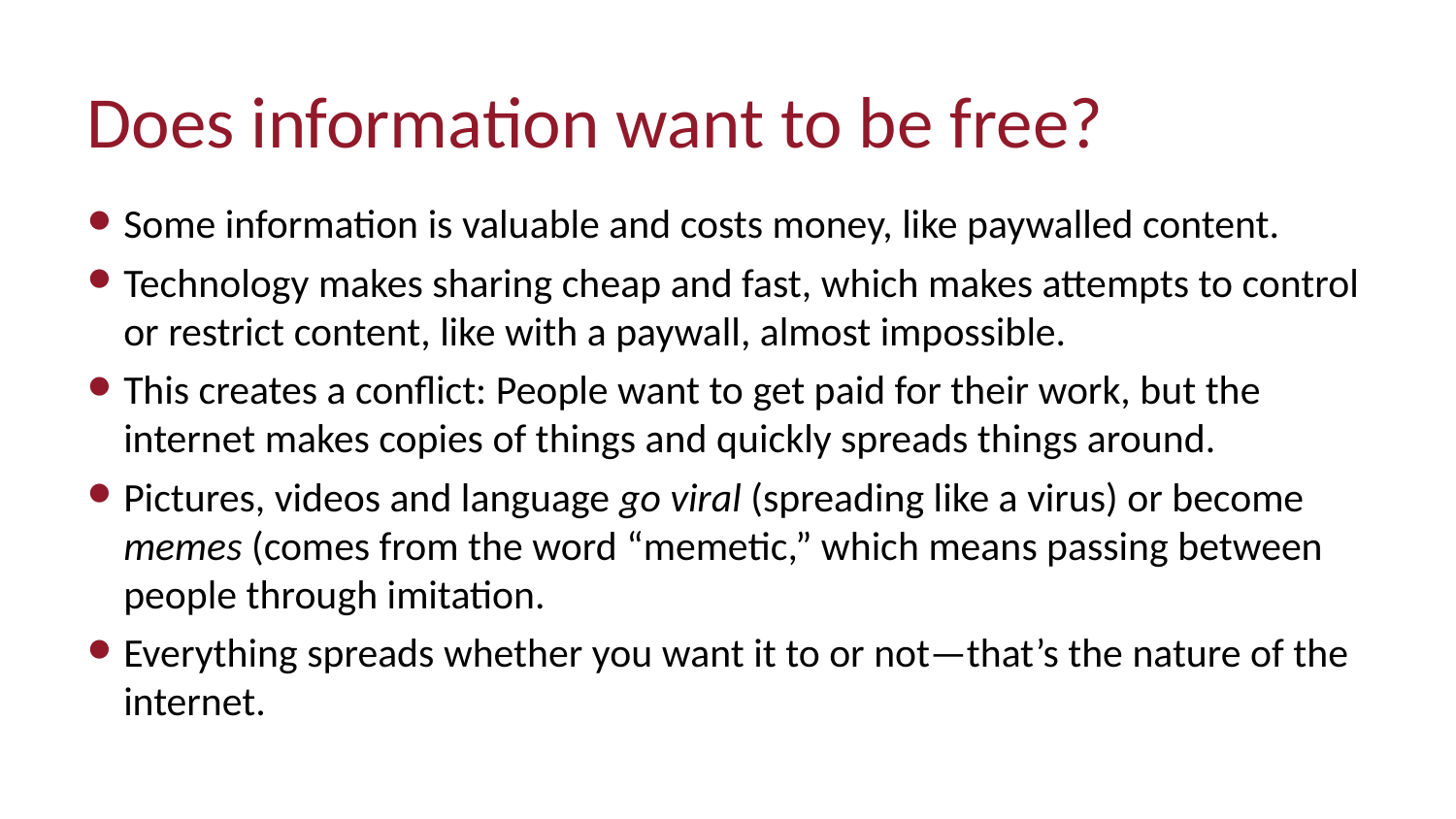

# Does information want to be free?
Some information is valuable and costs money, like paywalled content.
Technology makes sharing cheap and fast, which makes attempts to control or restrict content, like with a paywall, almost impossible.
This creates a conflict: People want to get paid for their work, but the internet makes copies of things and quickly spreads things around.
Pictures, videos and language go viral (spreading like a virus) or become memes (comes from the word “memetic,” which means passing between people through imitation.
Everything spreads whether you want it to or not—that’s the nature of the internet.